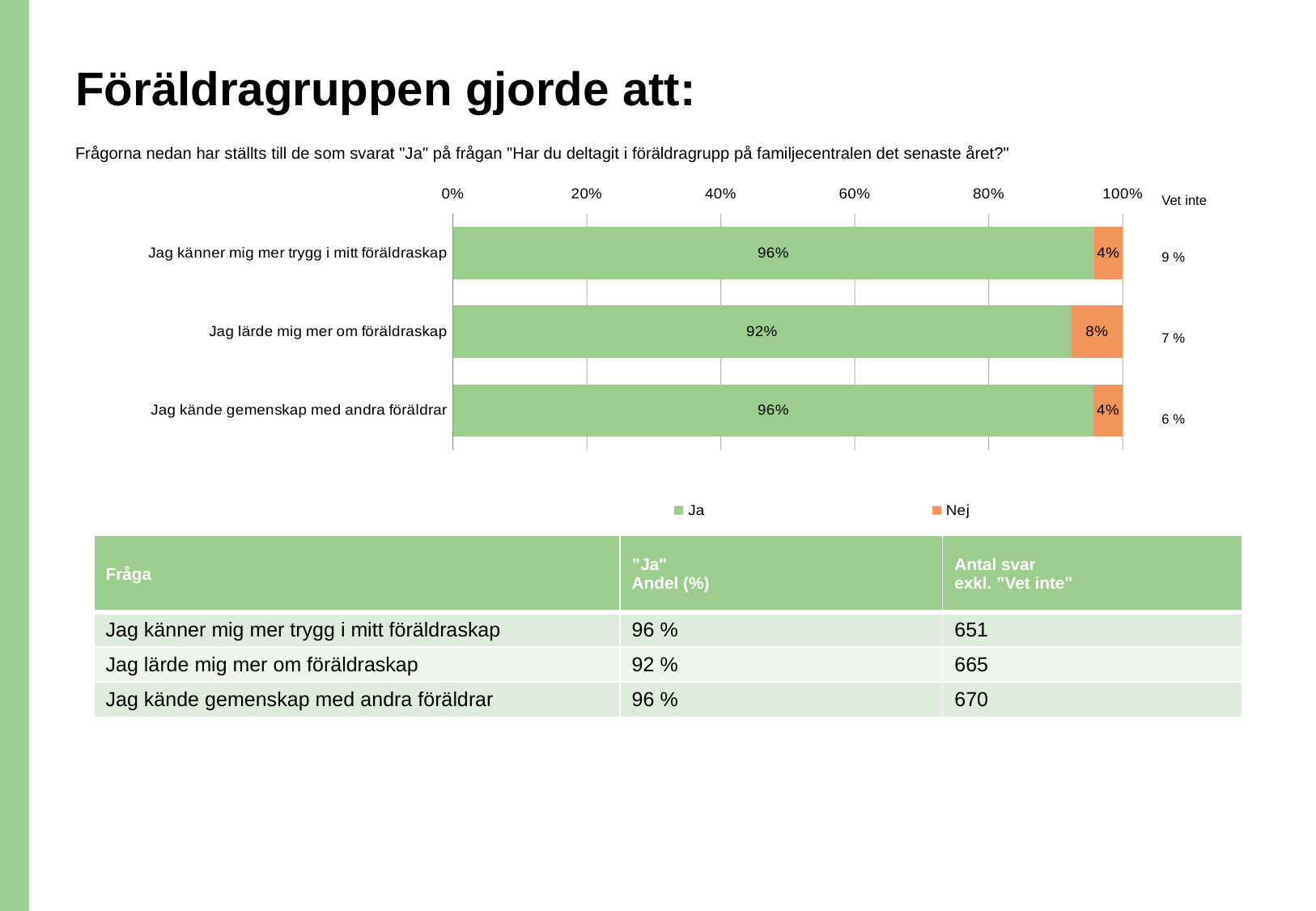

# Föräldragruppen gjorde att:
Frågorna nedan har ställts till de som svarat "Ja" på frågan "Har du deltagit i föräldragrupp på familjecentralen det senaste året?"
Vet inte

### Chart

| Category | Ja | Nej |
|---|---|---|
| Jag känner mig mer trygg i mitt föräldraskap | 0.956989247311828 | 0.043010752688172 |
| Jag lärde mig mer om föräldraskap | 0.9233082706766916 | 0.0766917293233082 |
| Jag kände gemenskap med andra föräldrar | 0.9567164179104478 | 0.0432835820895522 |
9 %

7 %

6 %
| Fråga | ”Ja" Andel (%) | Antal svar exkl. ”Vet inte" |
| --- | --- | --- |
| Jag känner mig mer trygg i mitt föräldraskap | 96 % | 651 |
| Jag lärde mig mer om föräldraskap | 92 % | 665 |
| Jag kände gemenskap med andra föräldrar | 96 % | 670 |